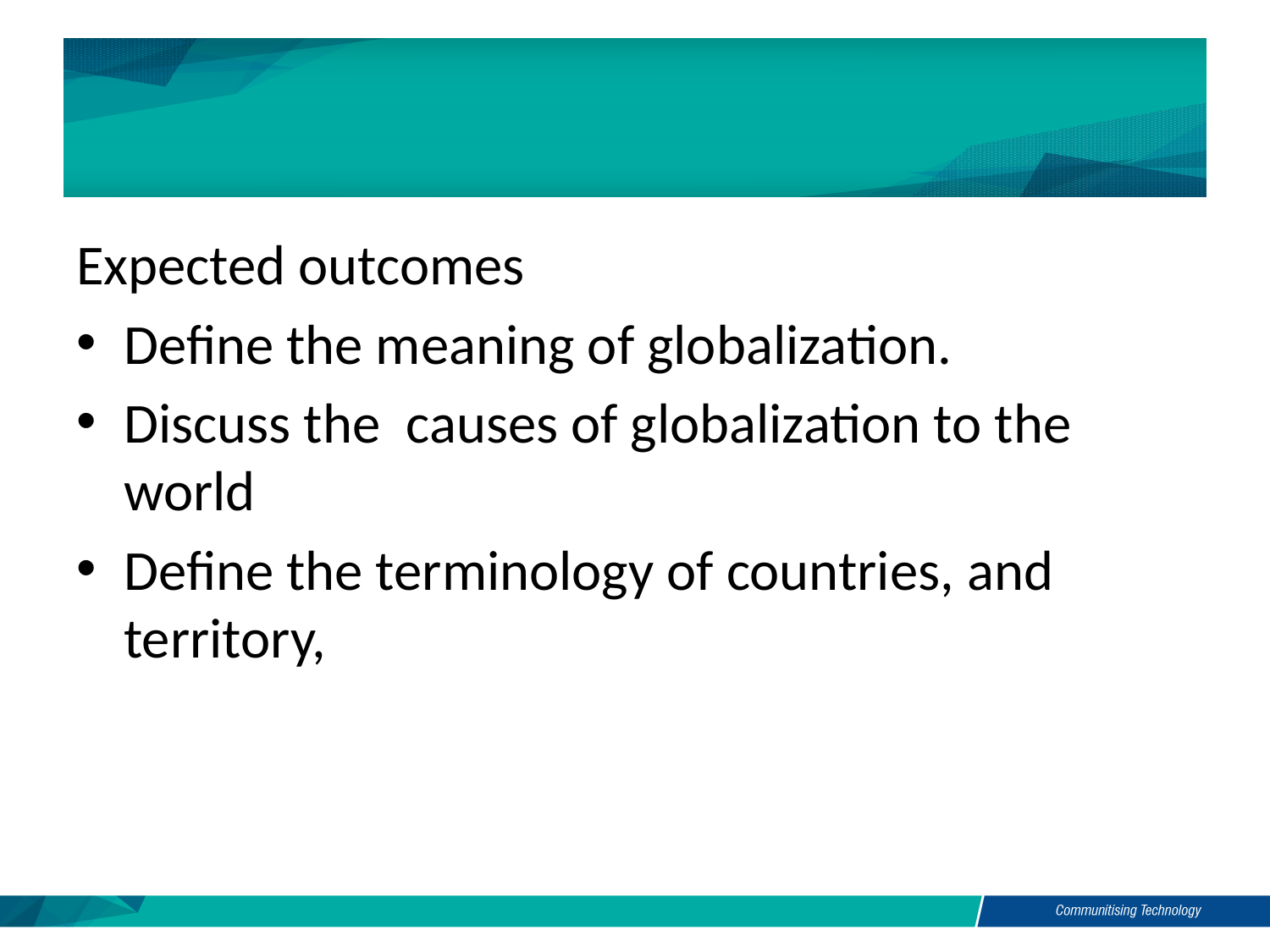

#
Expected outcomes
Define the meaning of globalization.
Discuss the  causes of globalization to the world
Define the terminology of countries, and territory,